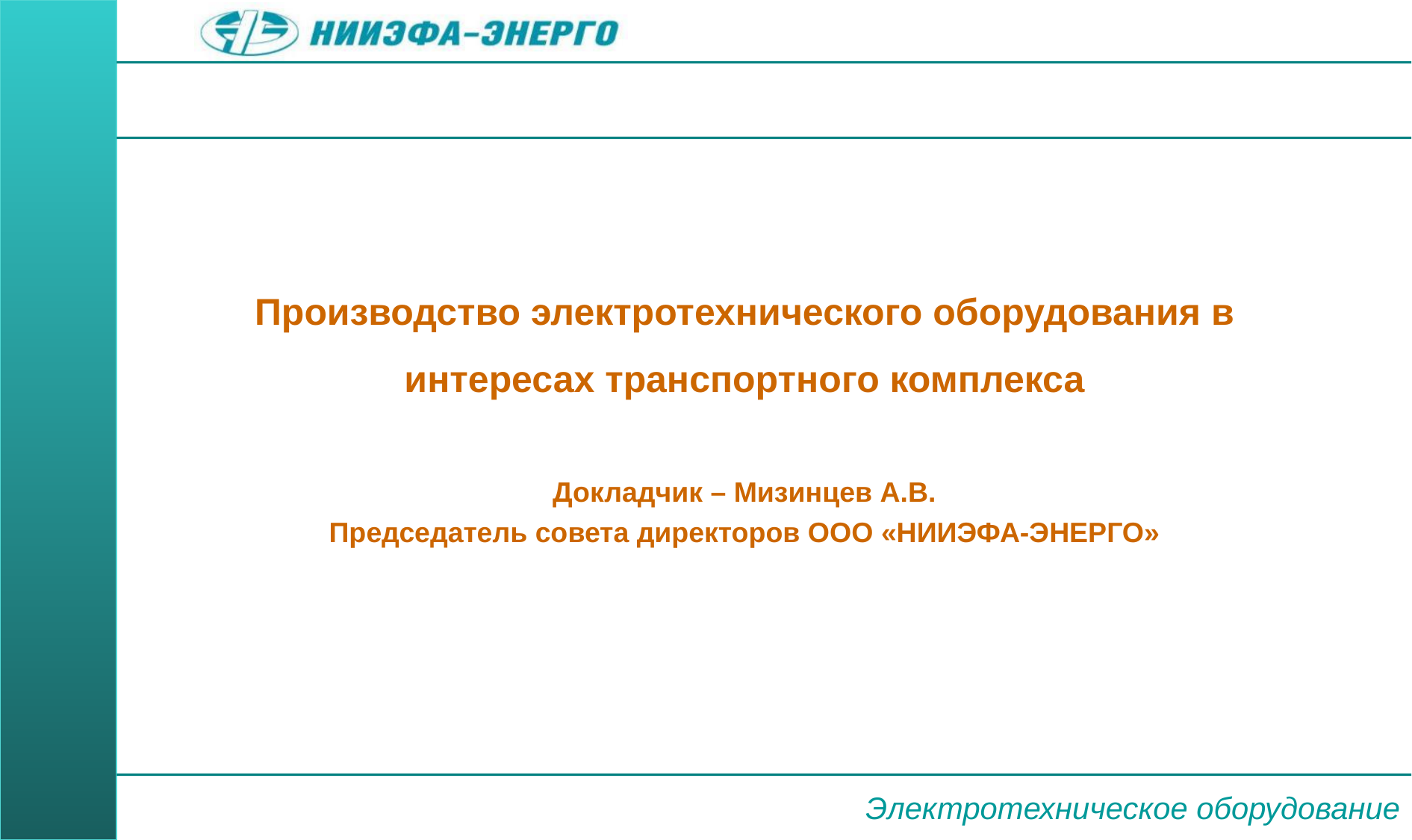

Производство электротехнического оборудования в интересах транспортного комплекса

Докладчик – Мизинцев А.В.
Председатель совета директоров ООО «НИИЭФА-ЭНЕРГО»